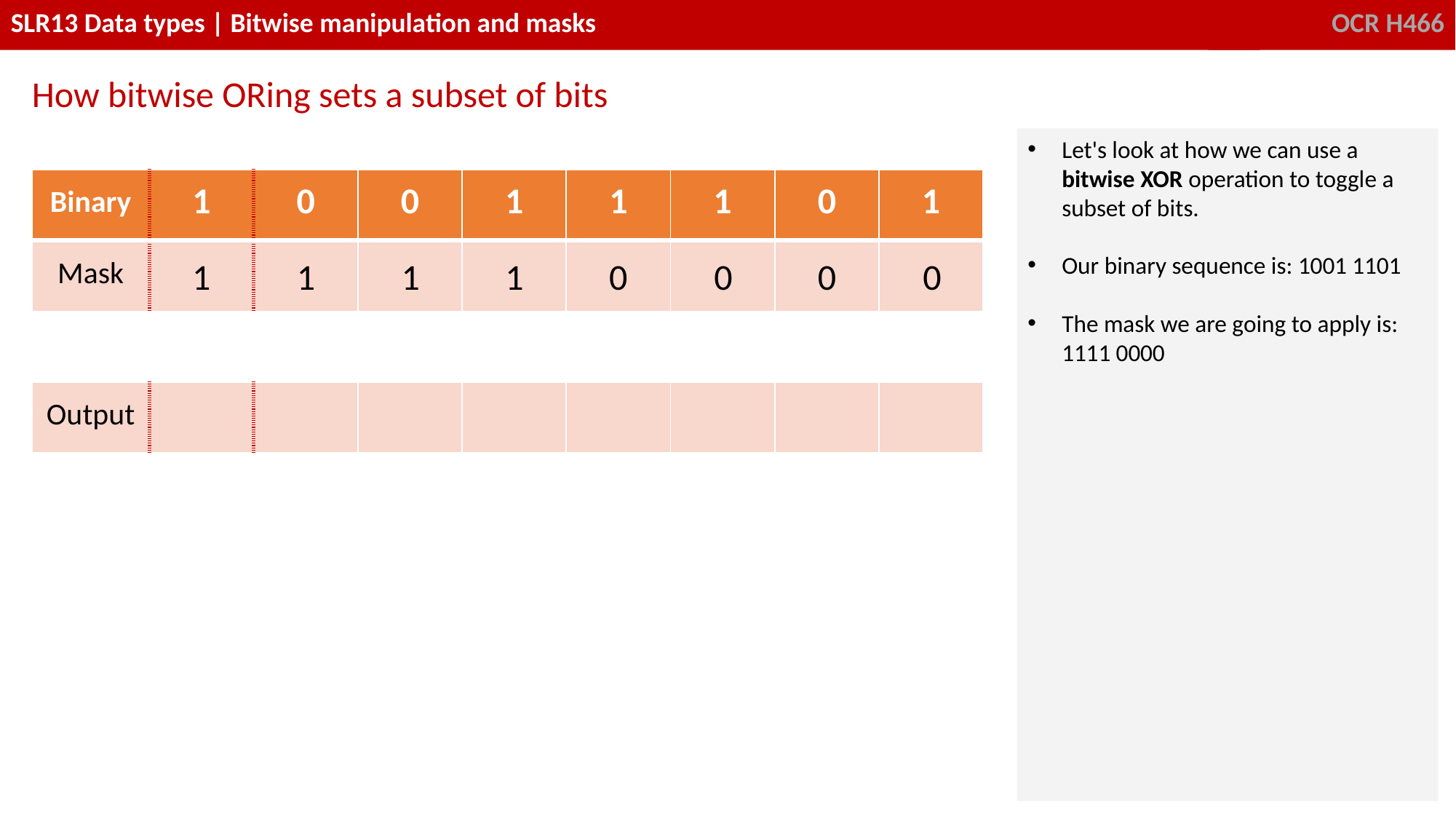

How bitwise ORing sets a subset of bits
Let's look at how we can use a bitwise XOR operation to toggle a subset of bits.

Our binary sequence is: 1001 1101

The mask we are going to apply is: 1111 0000

| Binary | 1 | 0 | 0 | 1 | 1 | 1 | 0 | 1 |
| --- | --- | --- | --- | --- | --- | --- | --- | --- |
| Mask |  |  |  |  |  |  |  |  |
|  |  |  |  |  |  |  |  |  |
| Output |  |  |  |  |  |  |  |  |
0
0
0
1
0
1
1
1